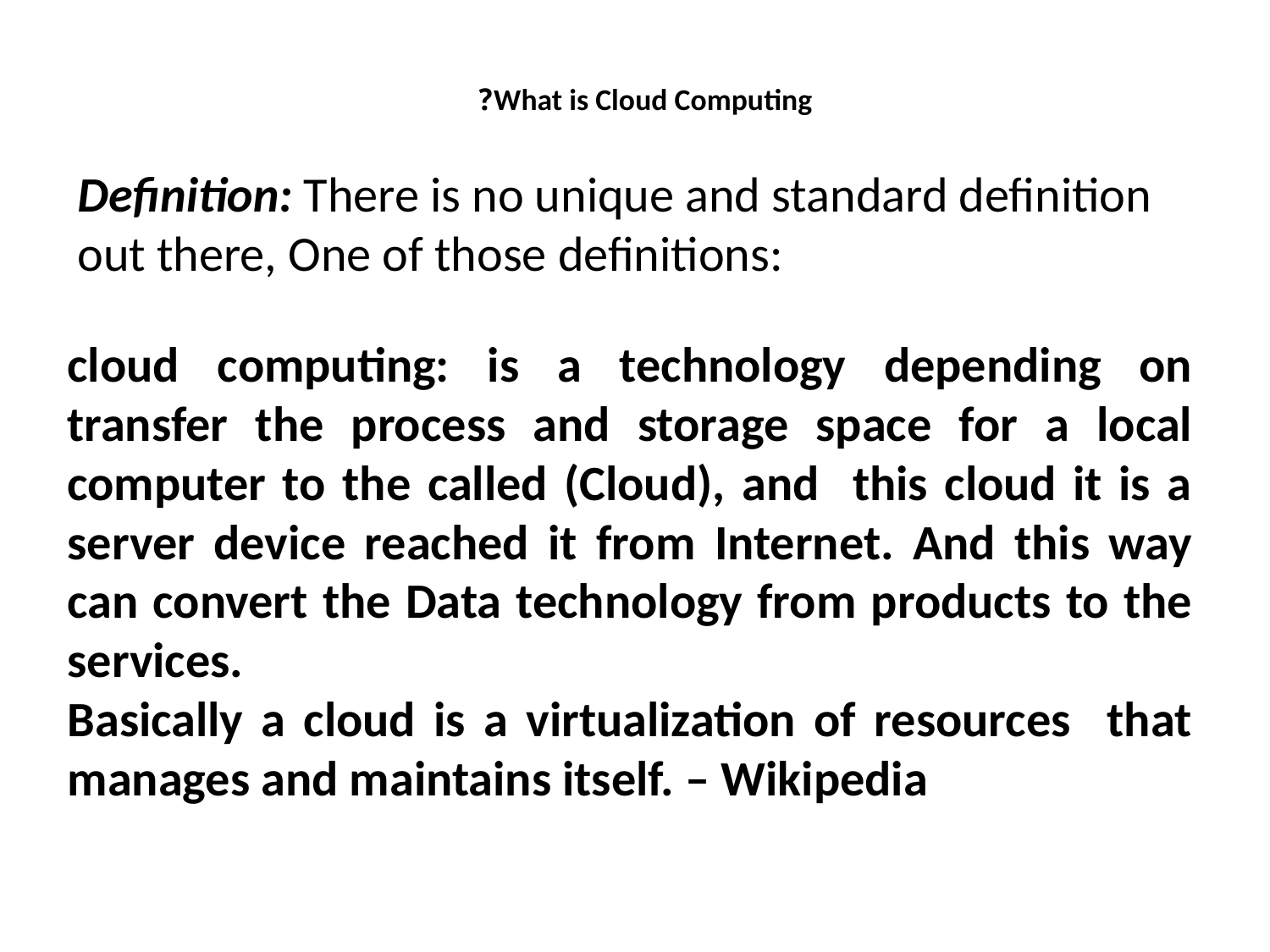

# What is Cloud Computing?
Definition: There is no unique and standard definition out there, One of those definitions:

cloud computing: is a technology depending on transfer the process and storage space for a local computer to the called (Cloud), and  this cloud it is a server device reached it from Internet. And this way can convert the Data technology from products to the services.
Basically a cloud is a virtualization of resources  that manages and maintains itself. – Wikipedia